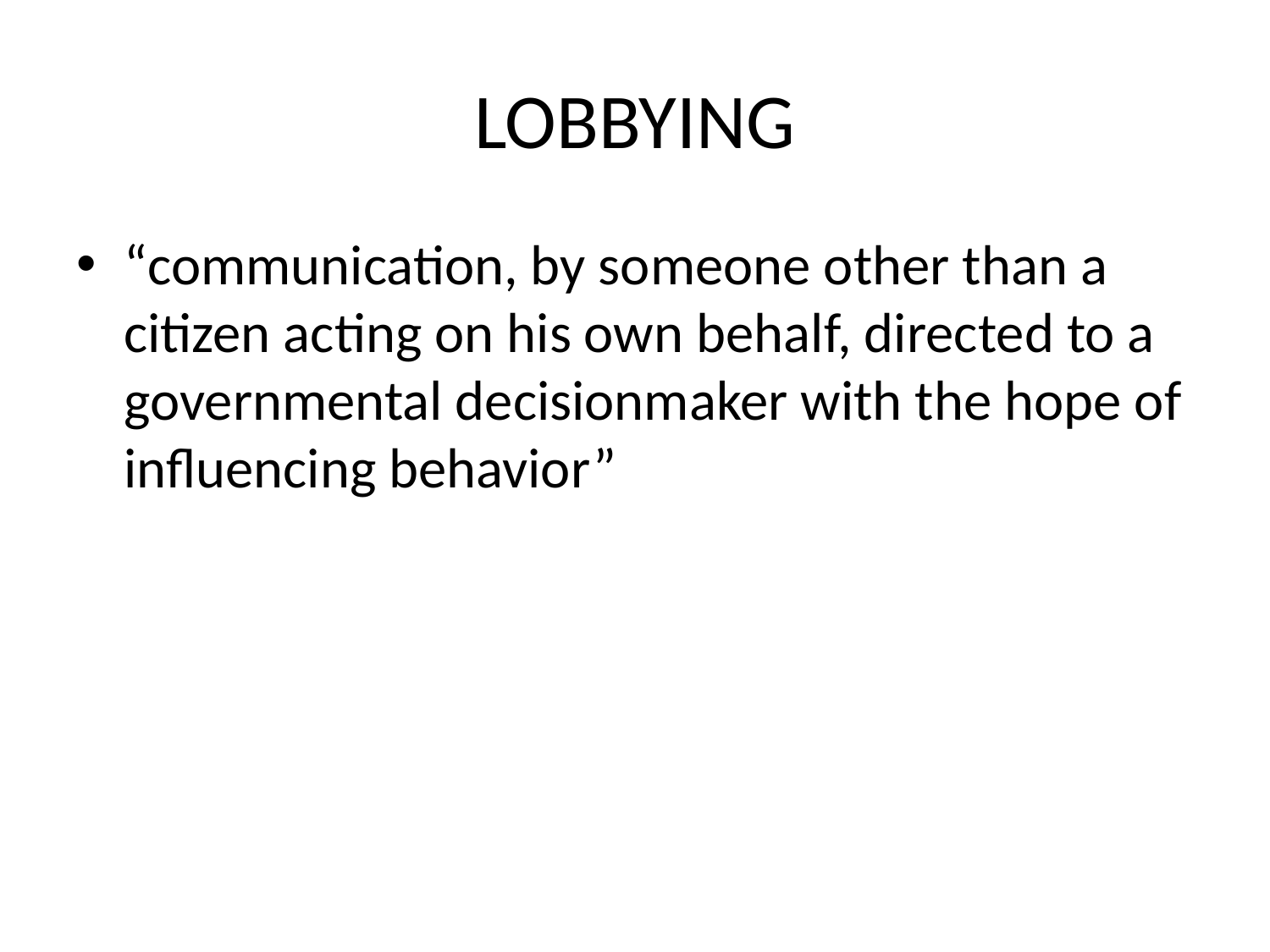

# LOBBYING
“communication, by someone other than a citizen acting on his own behalf, directed to a governmental decisionmaker with the hope of influencing behavior”